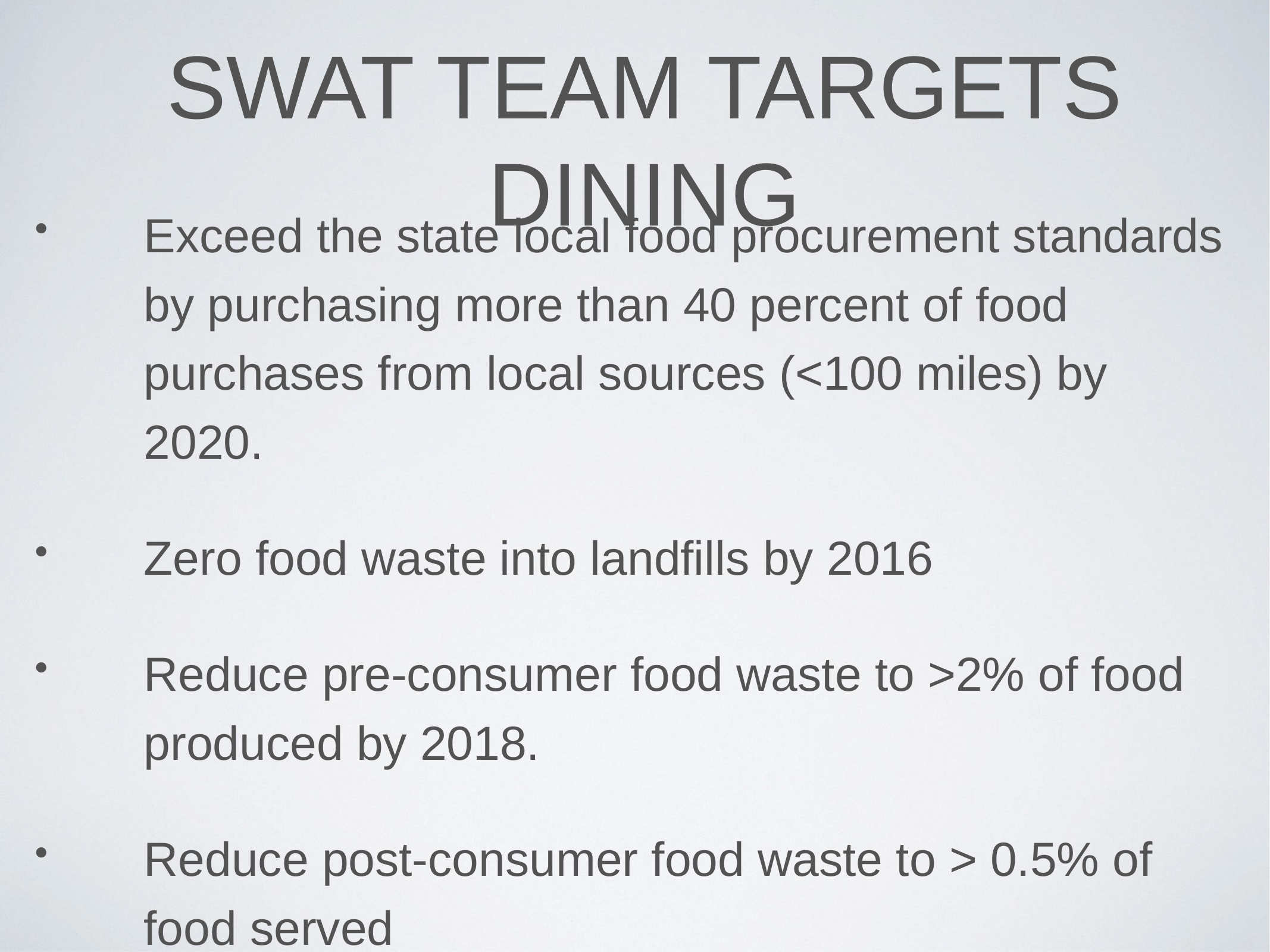

# SWAT Team Targets
Dining
Exceed the state local food procurement standards by purchasing more than 40 percent of food purchases from local sources (<100 miles) by 2020.
Zero food waste into landfills by 2016
Reduce pre-consumer food waste to >2% of food produced by 2018.
Reduce post-consumer food waste to > 0.5% of food served